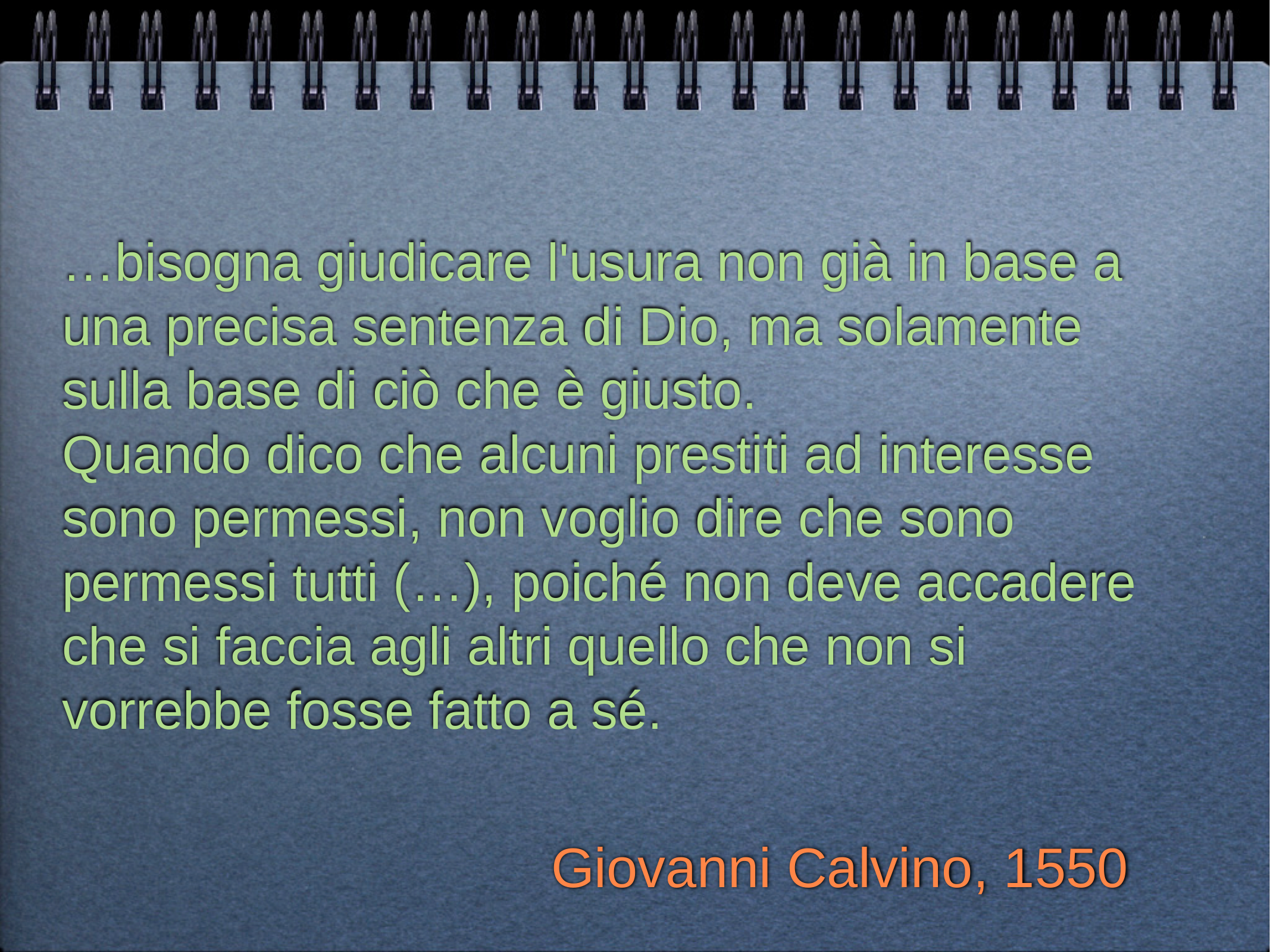

…bisogna giudicare l'usura non già in base a una precisa sentenza di Dio, ma solamente sulla base di ciò che è giusto.
Quando dico che alcuni prestiti ad interesse sono permessi, non voglio dire che sono permessi tutti (…), poiché non deve accadere che si faccia agli altri quello che non si vorrebbe fosse fatto a sé.
Giovanni Calvino, 1550